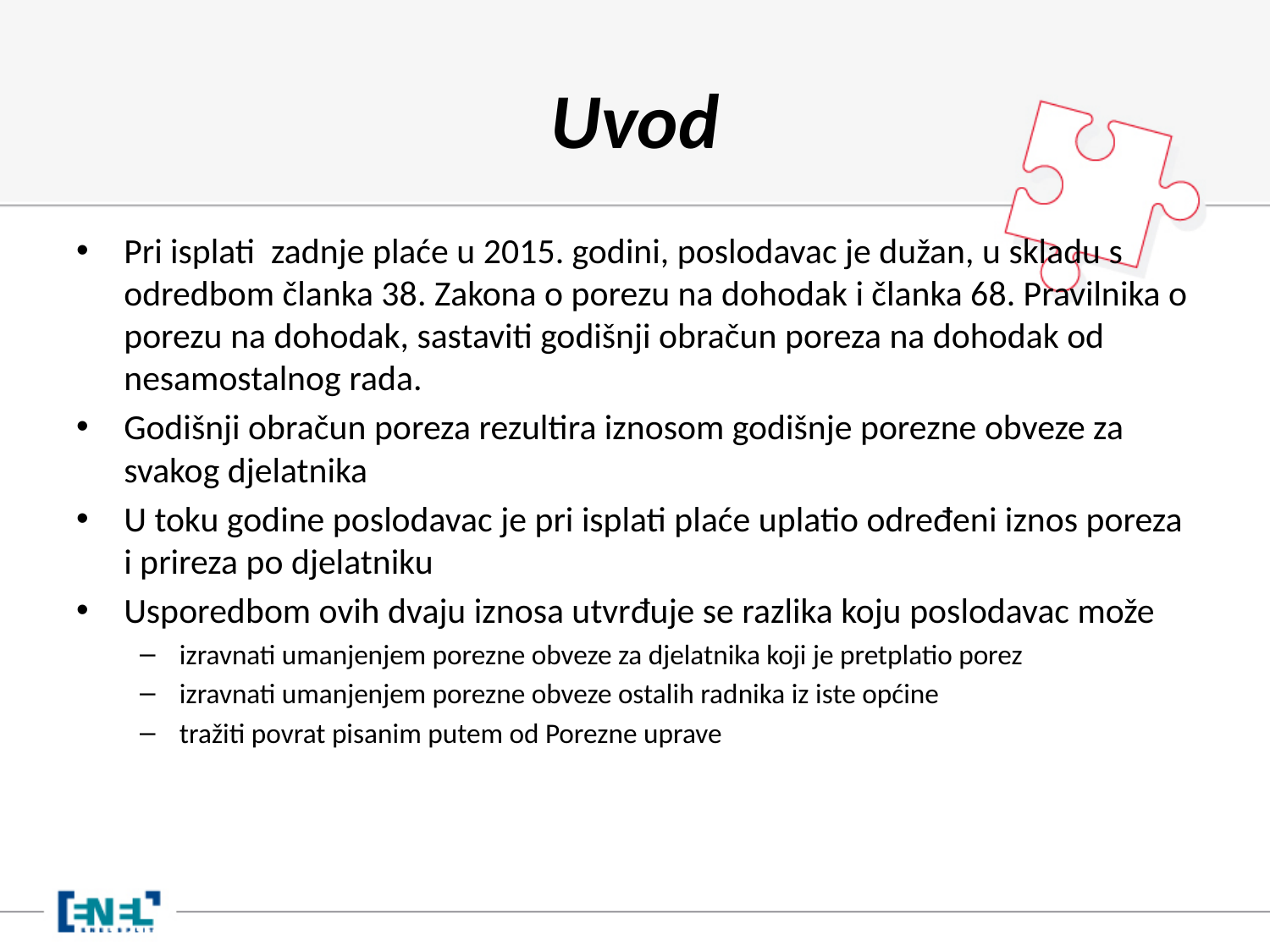

# Uvod
Pri isplati  zadnje plaće u 2015. godini, poslodavac je dužan, u skladu s odredbom članka 38. Zakona o porezu na dohodak i članka 68. Pravilnika o porezu na dohodak, sastaviti godišnji obračun poreza na dohodak od nesamostalnog rada.
Godišnji obračun poreza rezultira iznosom godišnje porezne obveze za svakog djelatnika
U toku godine poslodavac je pri isplati plaće uplatio određeni iznos poreza i prireza po djelatniku
Usporedbom ovih dvaju iznosa utvrđuje se razlika koju poslodavac može
izravnati umanjenjem porezne obveze za djelatnika koji je pretplatio porez
izravnati umanjenjem porezne obveze ostalih radnika iz iste općine
tražiti povrat pisanim putem od Porezne uprave